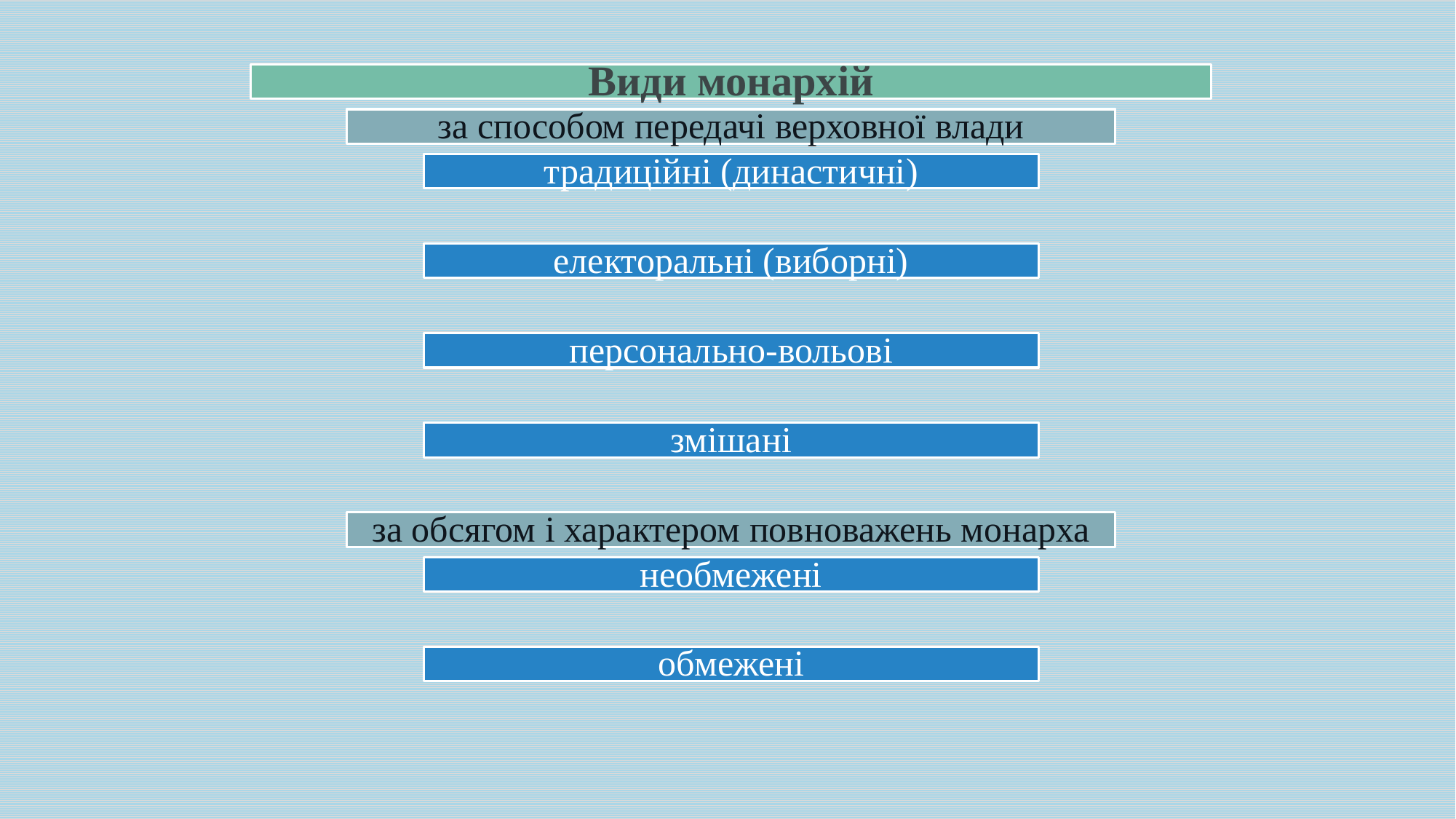

Види монархій
за способом передачі верховної влади
традиційні (династичні)
електоральні (виборні)
персонально-вольові
змішані
за обсягом і характером повноважень монарха
необмежені
обмежені